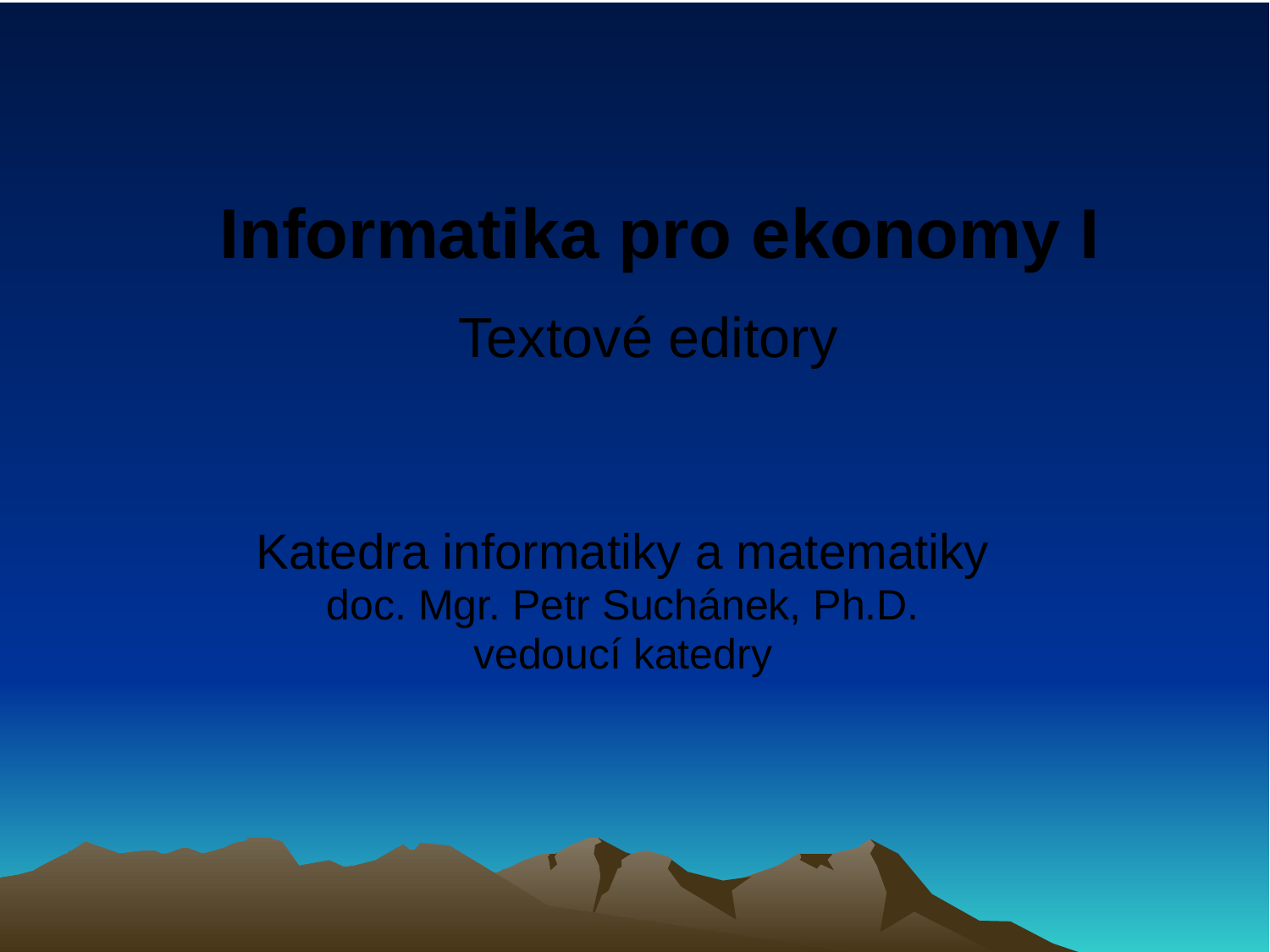

# Informatika pro ekonomy I Textové editory

Katedra informatiky a matematiky
doc. Mgr. Petr Suchánek, Ph.D.
vedoucí katedry